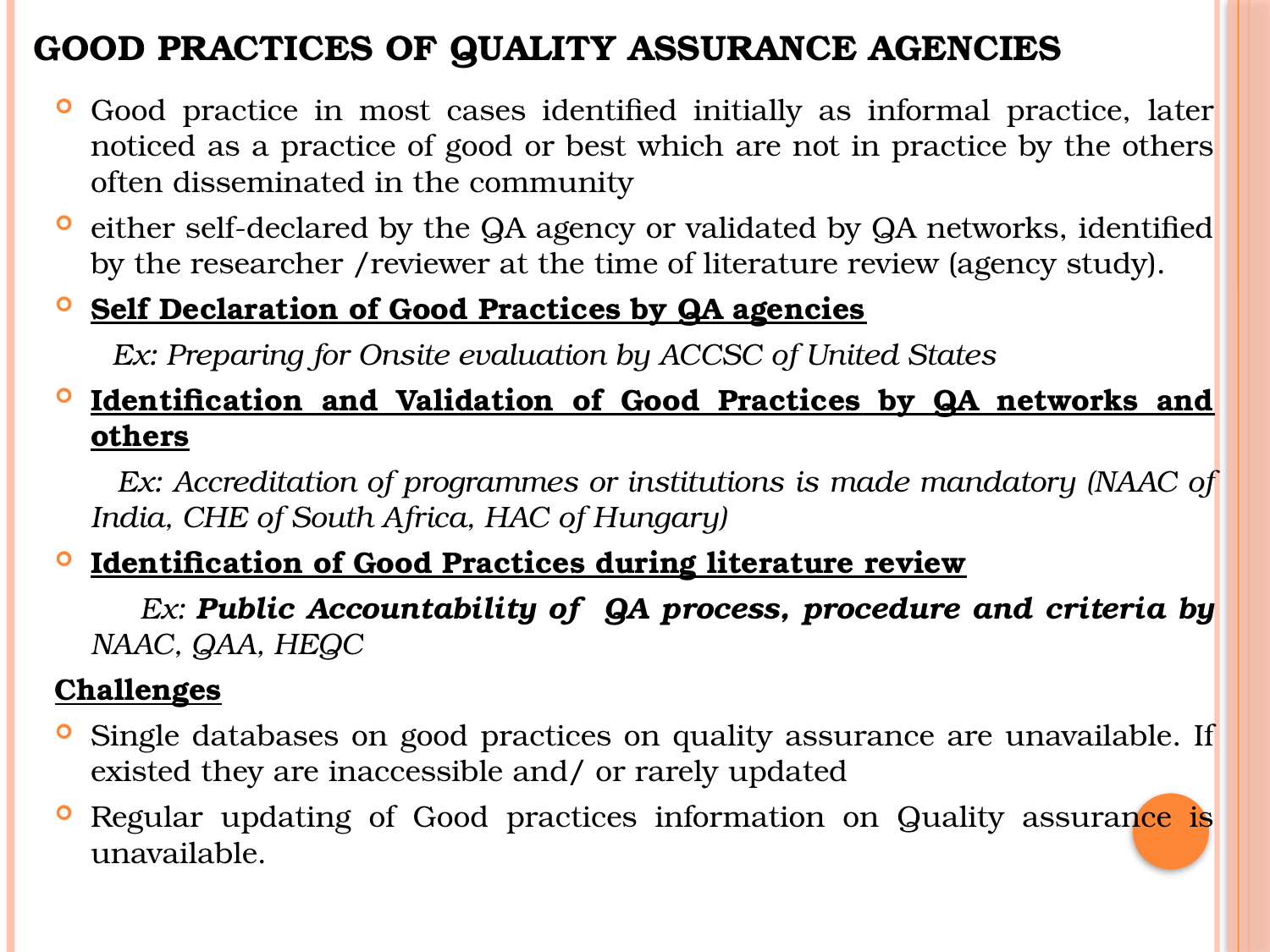

# Good practices of Quality Assurance Agencies
Good practice in most cases identified initially as informal practice, later noticed as a practice of good or best which are not in practice by the others often disseminated in the community
either self-declared by the QA agency or validated by QA networks, identified by the researcher /reviewer at the time of literature review (agency study).
Self Declaration of Good Practices by QA agencies
      Ex: Preparing for Onsite evaluation by ACCSC of United States
Identification and Validation of Good Practices by QA networks and others
      Ex: Accreditation of programmes or institutions is made mandatory (NAAC of India, CHE of South Africa, HAC of Hungary)
Identification of Good Practices during literature review
       Ex: Public Accountability of  QA process, procedure and criteria by NAAC, QAA, HEQC
Challenges
Single databases on good practices on quality assurance are unavailable. If existed they are inaccessible and/ or rarely updated
Regular updating of Good practices information on Quality assurance is unavailable.